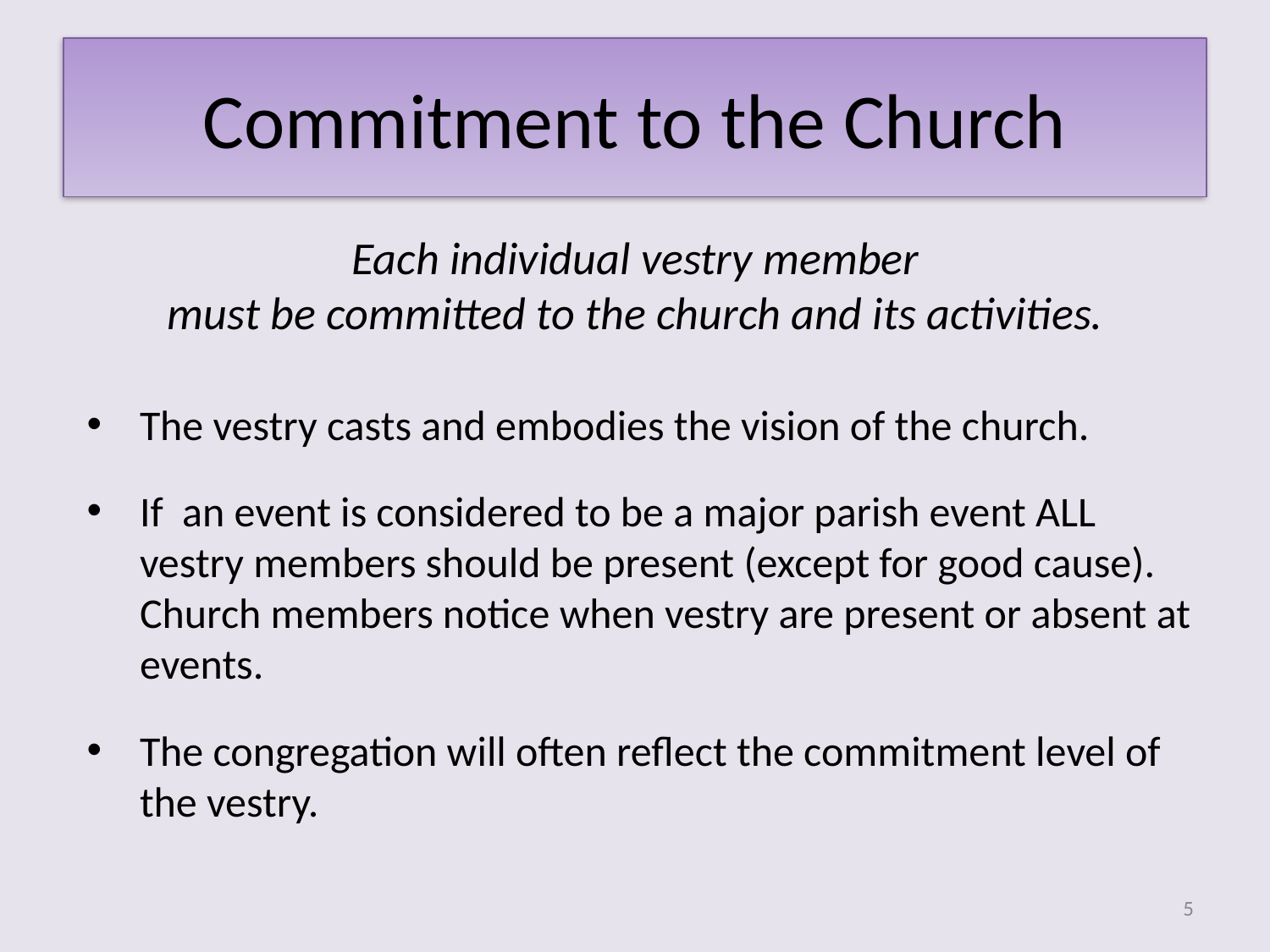

# Commitment to the Church
Each individual vestry member
must be committed to the church and its activities.

The vestry casts and embodies the vision of the church.

If  an event is considered to be a major parish event ALL vestry members should be present (except for good cause). Church members notice when vestry are present or absent at events.

The congregation will often reflect the commitment level of the vestry.
5